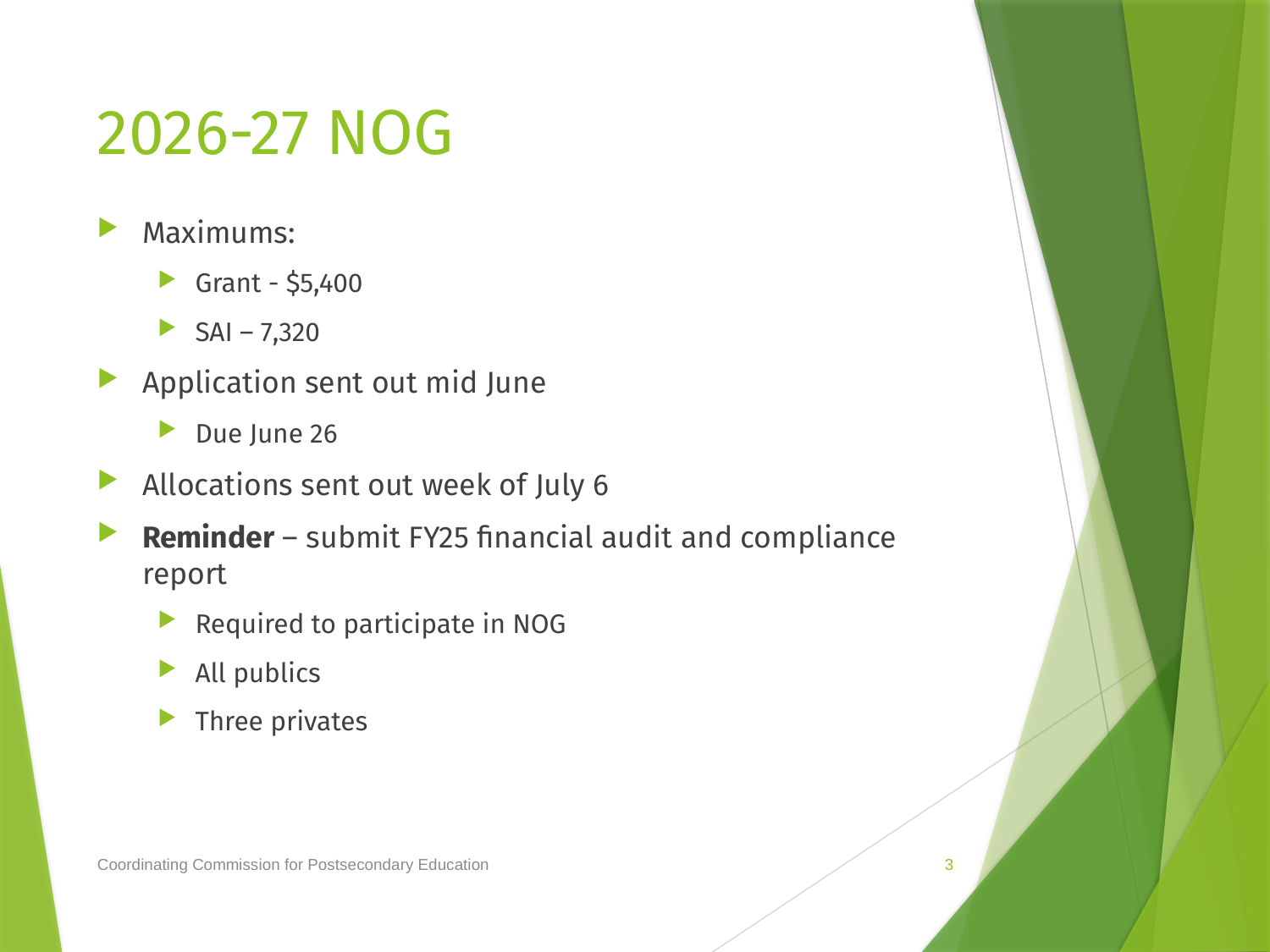

# 2026-27 NOG
Maximums:
Grant - $5,400
SAI – 7,320
Application sent out mid June
Due June 26
Allocations sent out week of July 6
Reminder – submit FY25 financial audit and compliance report
Required to participate in NOG
All publics
Three privates

Coordinating Commission for Postsecondary Education
3